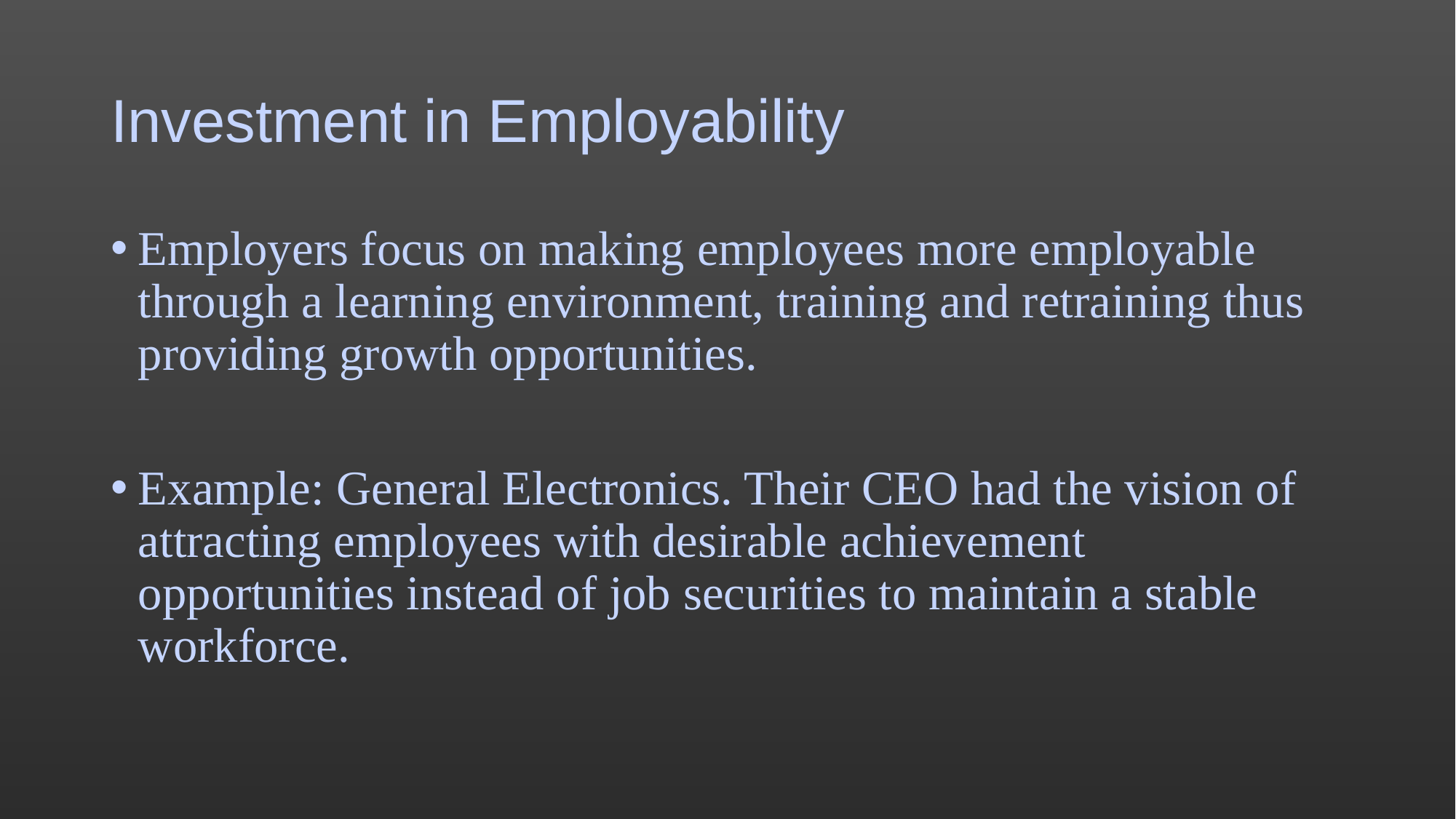

# Investment in Employability
Employers focus on making employees more employable through a learning environment, training and retraining thus providing growth opportunities.

Example: General Electronics. Their CEO had the vision of attracting employees with desirable achievement opportunities instead of job securities to maintain a stable workforce.